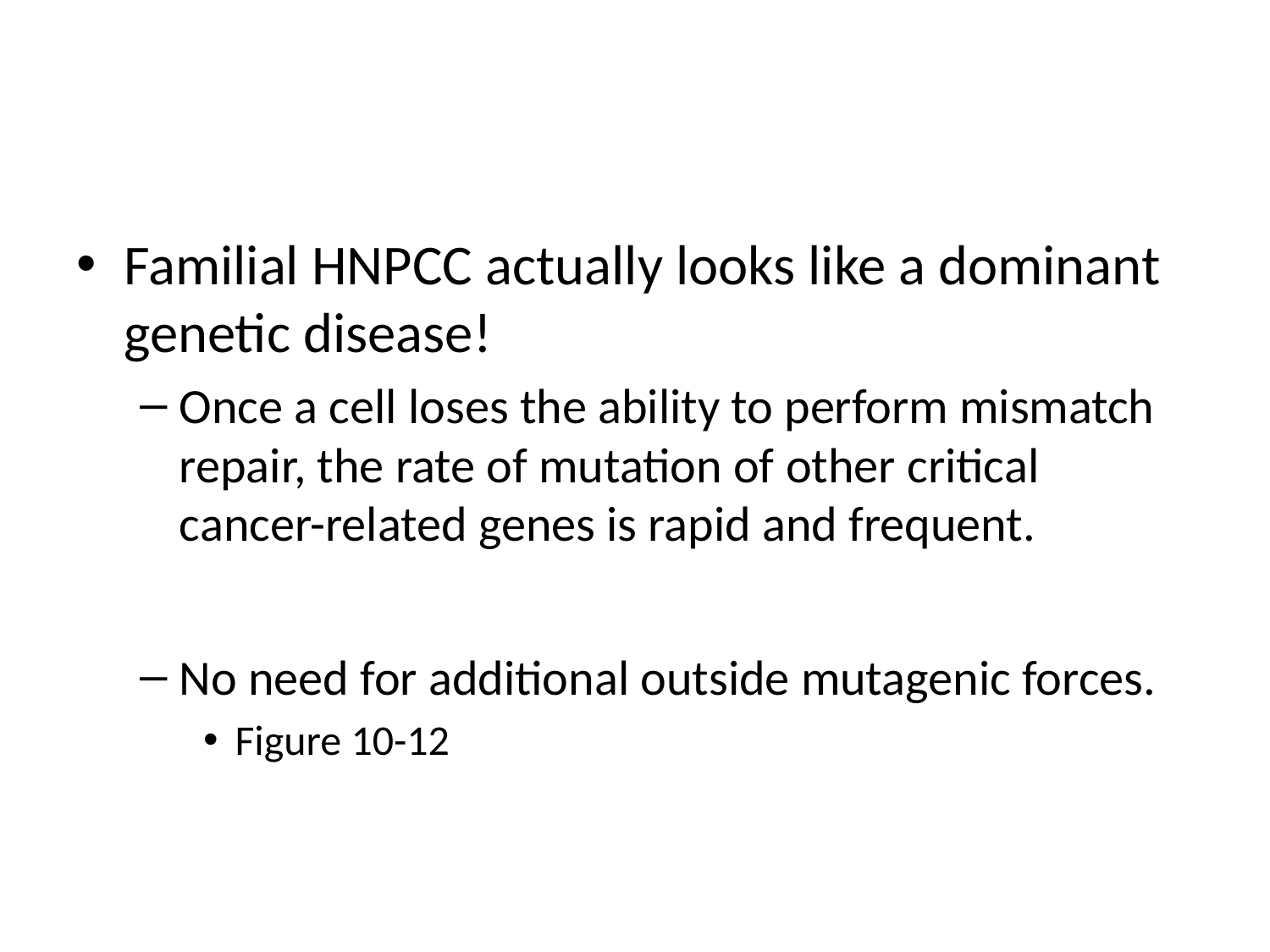

#
Familial HNPCC actually looks like a dominant genetic disease!
Once a cell loses the ability to perform mismatch repair, the rate of mutation of other critical cancer-related genes is rapid and frequent.

No need for additional outside mutagenic forces.
Figure 10-12